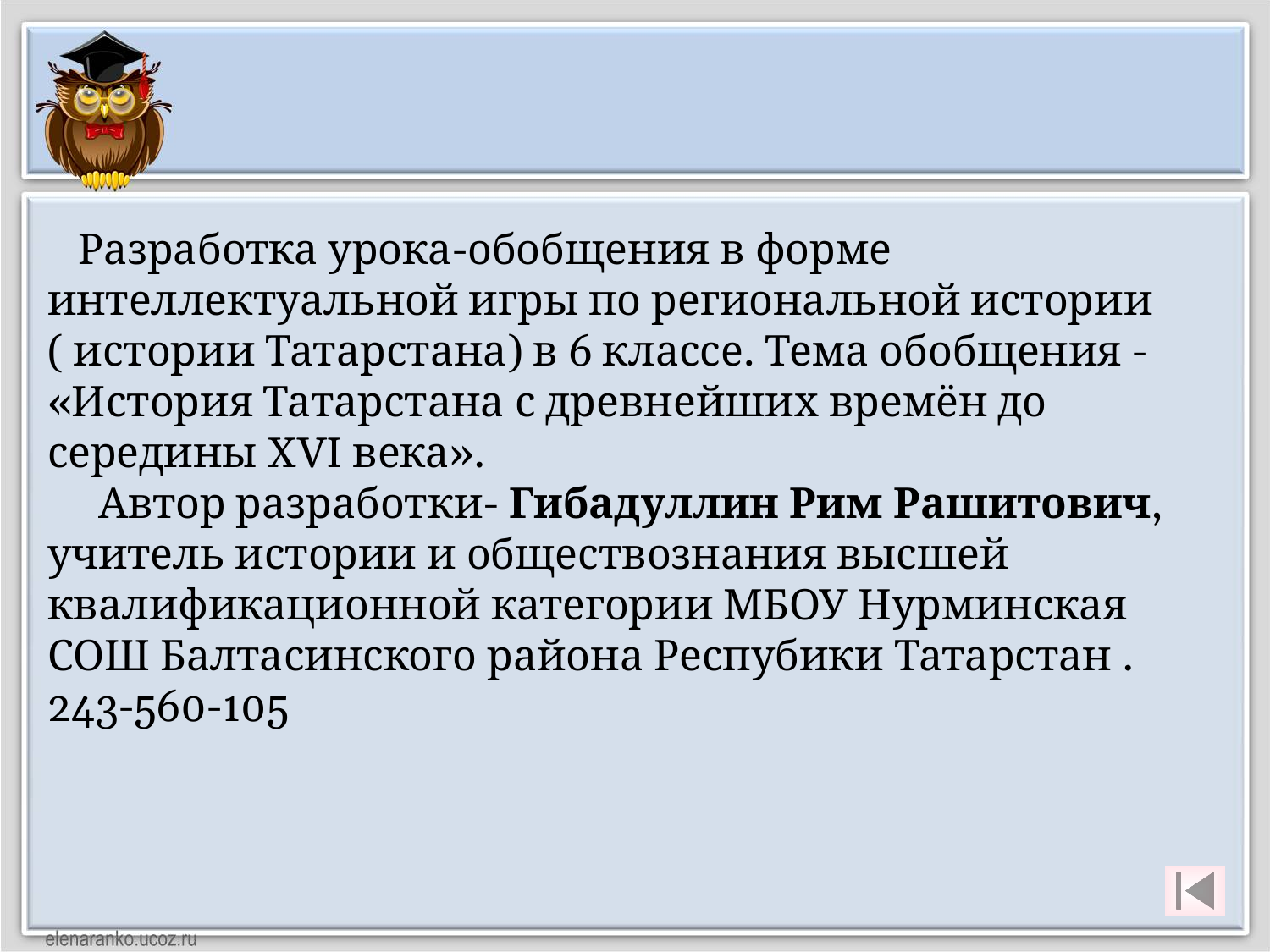

Разработка урока-обобщения в форме интеллектуальной игры по региональной истории ( истории Татарстана) в 6 классе. Тема обобщения - «История Татарстана с древнейших времён до середины XVI века».
     Автор разработки- Гибадуллин Рим Рашитович, учитель истории и обществознания высшей квалификационной категории МБОУ Нурминская СОШ Балтасинского района Респубики Татарстан .
243-560-105